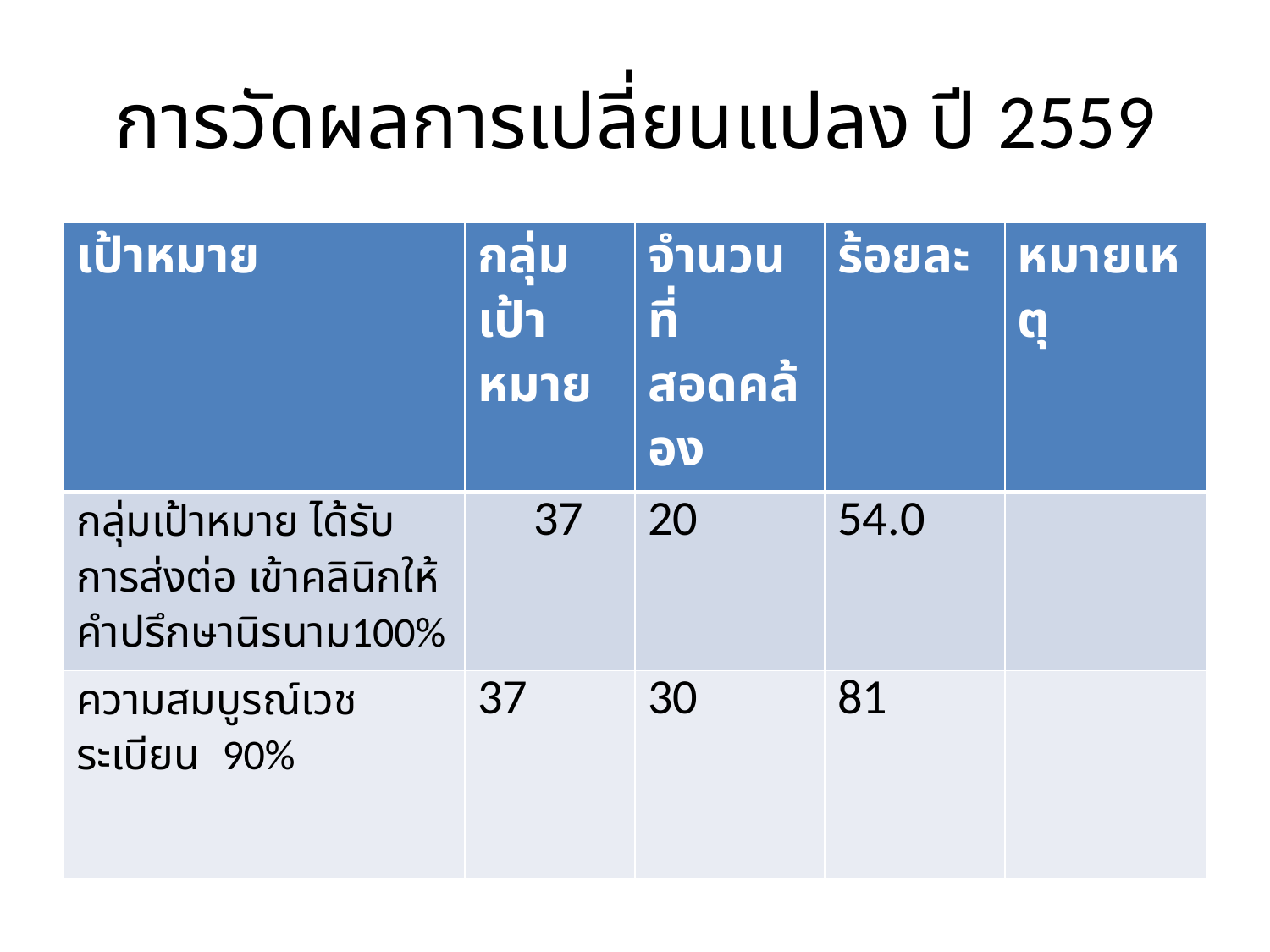

# การวัดผลการเปลี่ยนแปลง ปี 2559
| เป้าหมาย | กลุ่มเป้า หมาย | จำนวนที่สอดคล้อง | ร้อยละ | หมายเหตุ |
| --- | --- | --- | --- | --- |
| กลุ่มเป้าหมาย ได้รับการส่งต่อ เข้าคลินิกให้คำปรึกษานิรนาม100% | 37 | 20 | 54.0 |  |
| ความสมบูรณ์เวชระเบียน 90% | 37 | 30 | 81 |  |